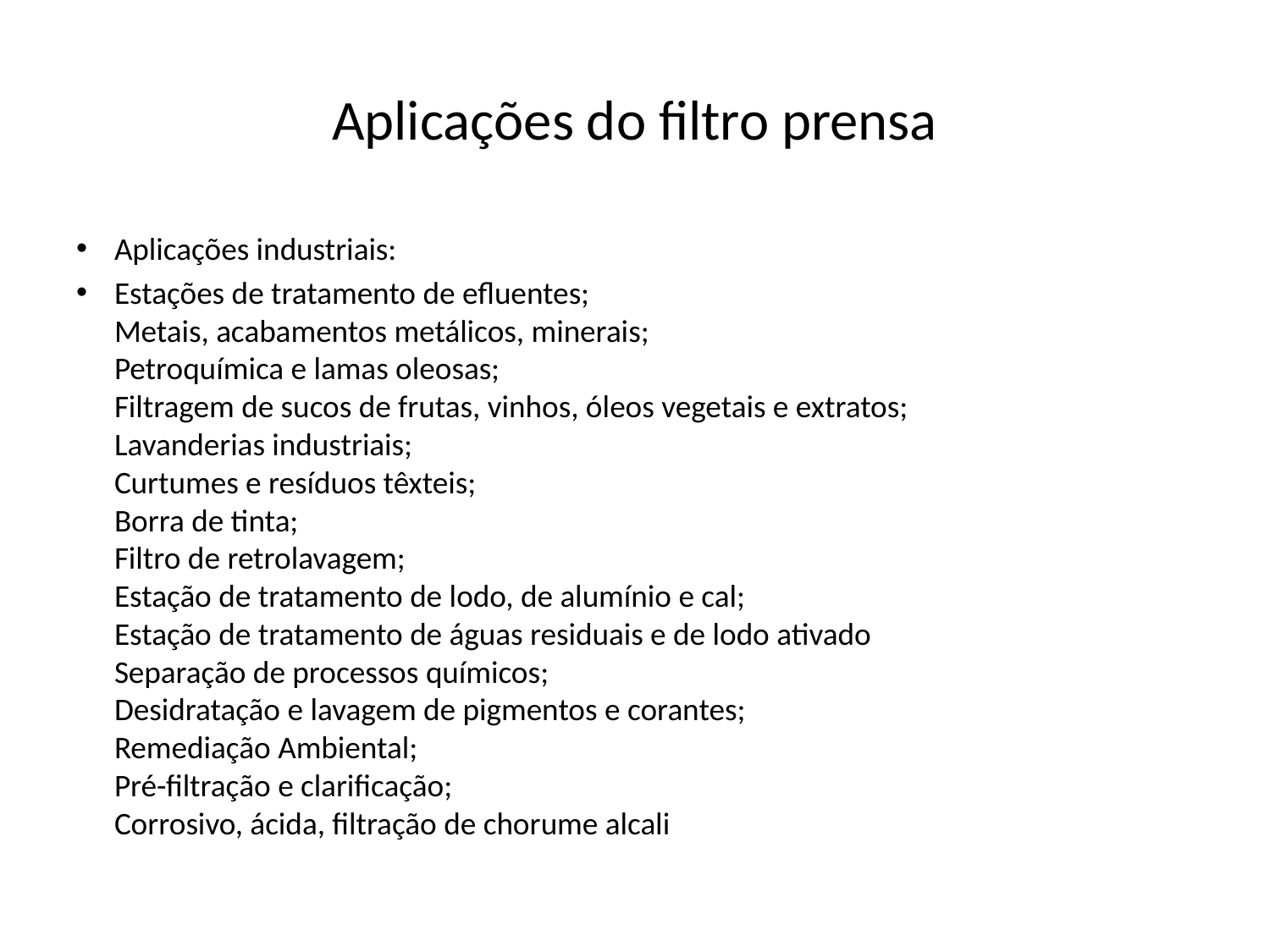

# Aplicações do filtro prensa
Aplicações industriais:
Estações de tratamento de efluentes;
Metais, acabamentos metálicos, minerais;
Petroquímica e lamas oleosas;
Filtragem de sucos de frutas, vinhos, óleos vegetais e extratos;
Lavanderias industriais;
Curtumes e resíduos têxteis;
Borra de tinta;
Filtro de retrolavagem;
Estação de tratamento de lodo, de alumínio e cal;
Estação de tratamento de águas residuais e de lodo ativado
Separação de processos químicos;
Desidratação e lavagem de pigmentos e corantes;
Remediação Ambiental;
Pré-filtração e clarificação;
Corrosivo, ácida, filtração de chorume alcali